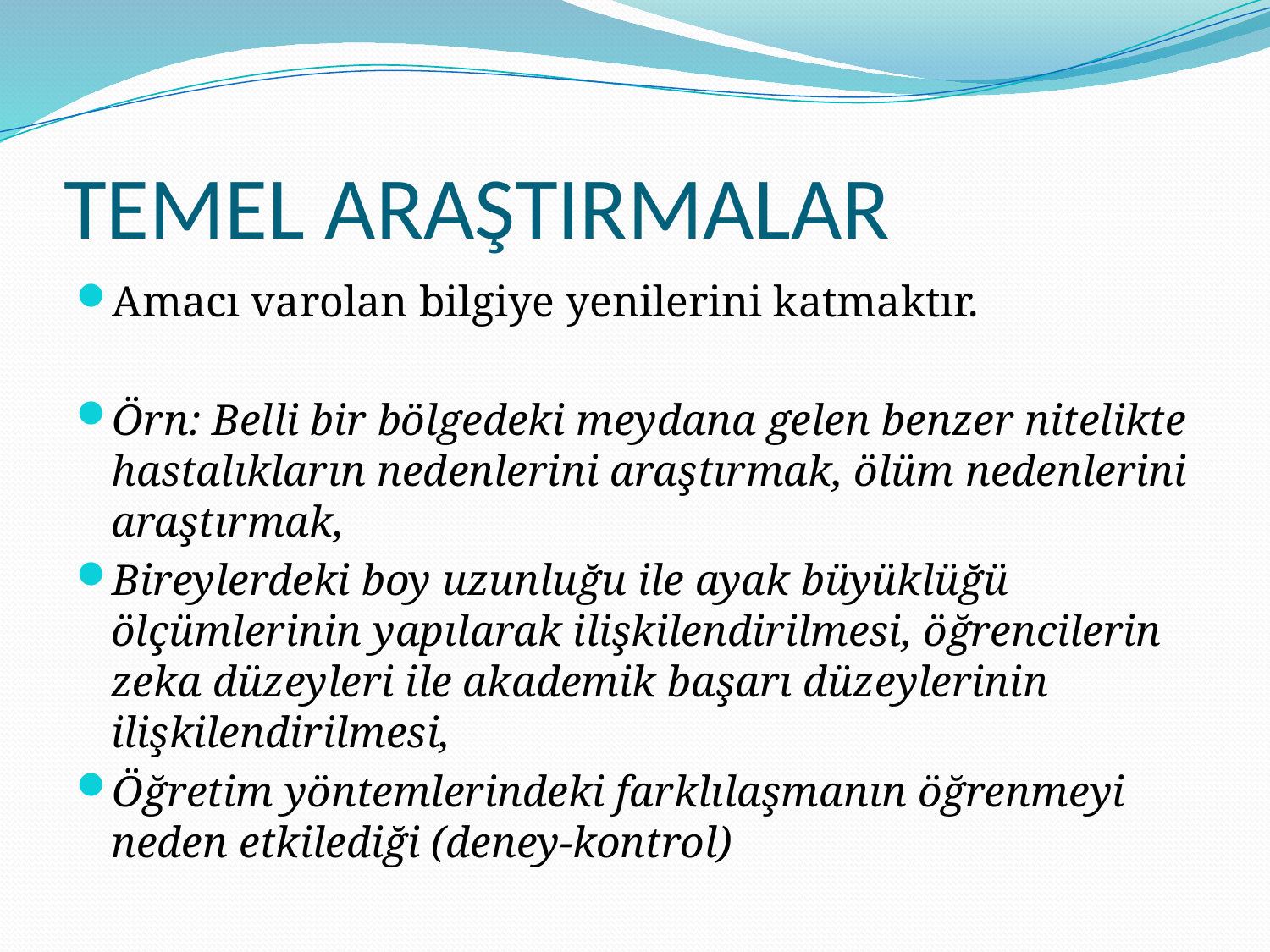

# TEMEL ARAŞTIRMALAR
Amacı varolan bilgiye yenilerini katmaktır.

Örn: Belli bir bölgedeki meydana gelen benzer nitelikte hastalıkların nedenlerini araştırmak, ölüm nedenlerini araştırmak,
Bireylerdeki boy uzunluğu ile ayak büyüklüğü ölçümlerinin yapılarak ilişkilendirilmesi, öğrencilerin zeka düzeyleri ile akademik başarı düzeylerinin ilişkilendirilmesi,
Öğretim yöntemlerindeki farklılaşmanın öğrenmeyi neden etkilediği (deney-kontrol)